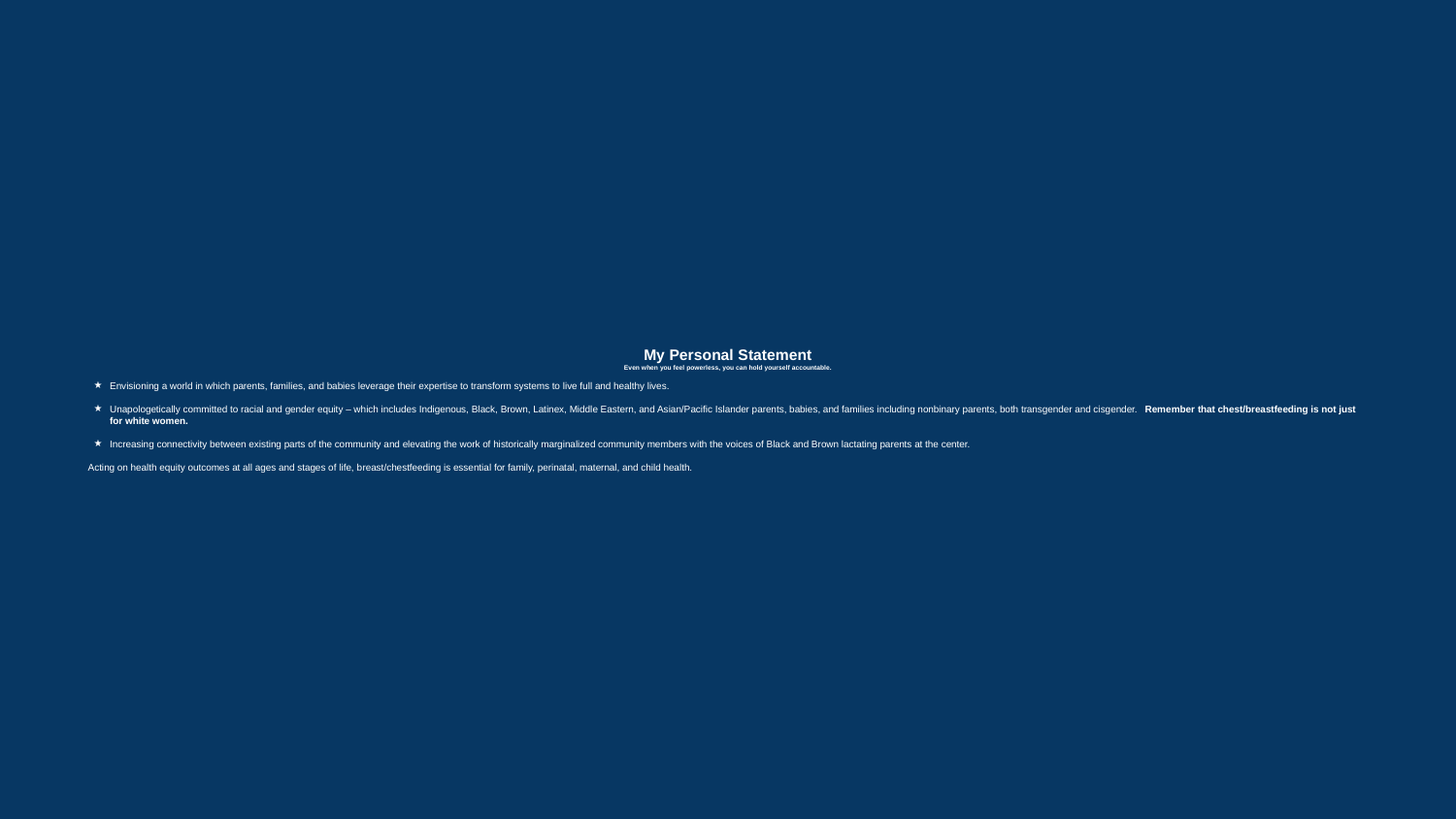

# My Personal Statement
Even when you feel powerless, you can hold yourself accountable.

Envisioning a world in which parents, families, and babies leverage their expertise to transform systems to live full and healthy lives.

Unapologetically committed to racial and gender equity – which includes Indigenous, Black, Brown, Latinex, Middle Eastern, and Asian/Pacific Islander parents, babies, and families including nonbinary parents, both transgender and cisgender.  Remember that chest/breastfeeding is not just for white women.

Increasing connectivity between existing parts of the community and elevating the work of historically marginalized community members with the voices of Black and Brown lactating parents at the center.

Acting on health equity outcomes at all ages and stages of life, breast/chestfeeding is essential for family, perinatal, maternal, and child health.